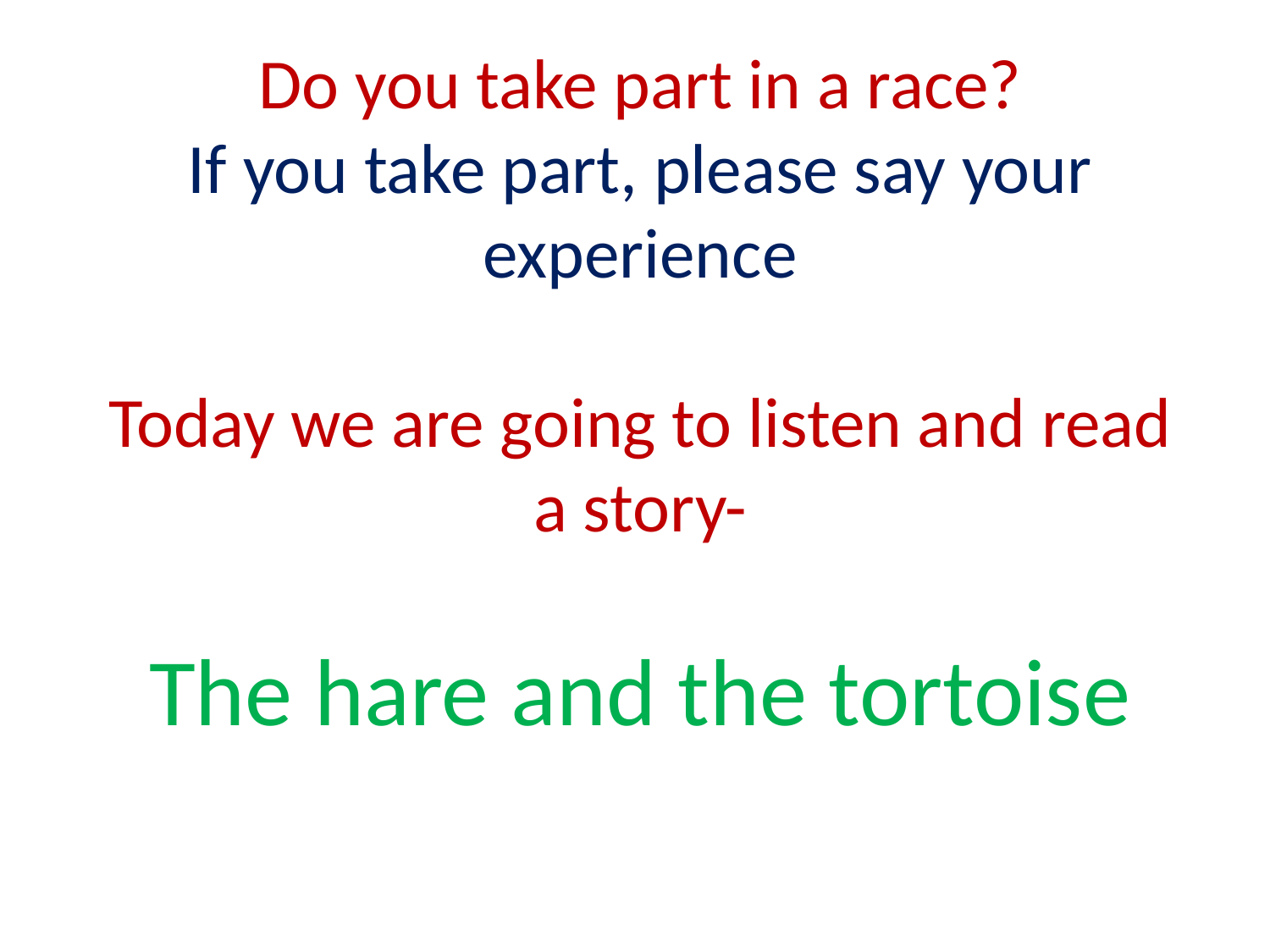

Do you take part in a race?
If you take part, please say your experience

Today we are going to listen and read a story-

The hare and the tortoise